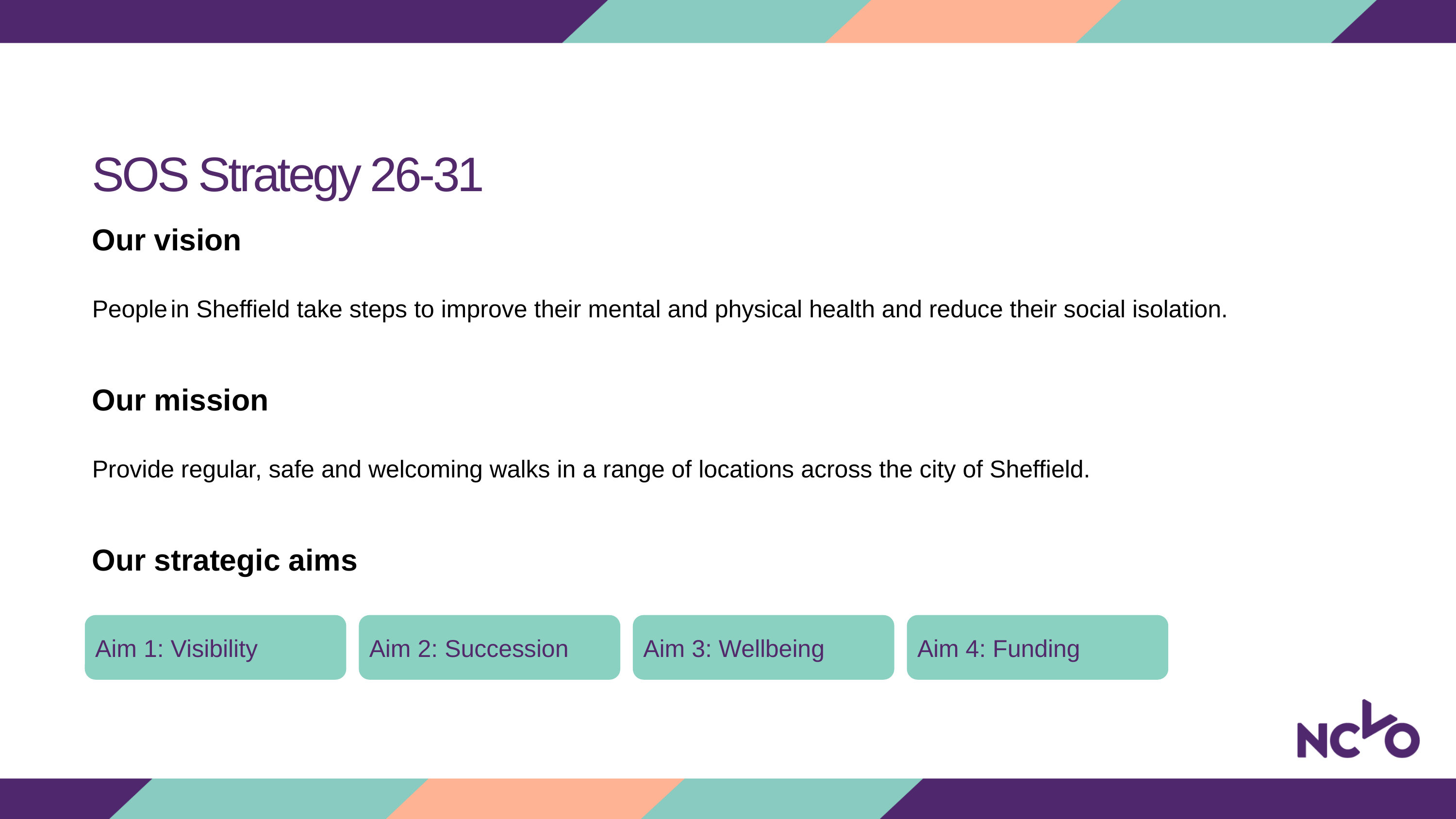

SOS Strategy 26-31
Our vision

People in Sheffield take steps to improve their mental and physical health and reduce their social isolation.

Our mission

Provide regular, safe and welcoming walks in a range of locations across the city of Sheffield.

Our strategic aims

Aim 1: Visibility
Aim 2: Succession
Aim 3: Wellbeing
Aim 4: Funding